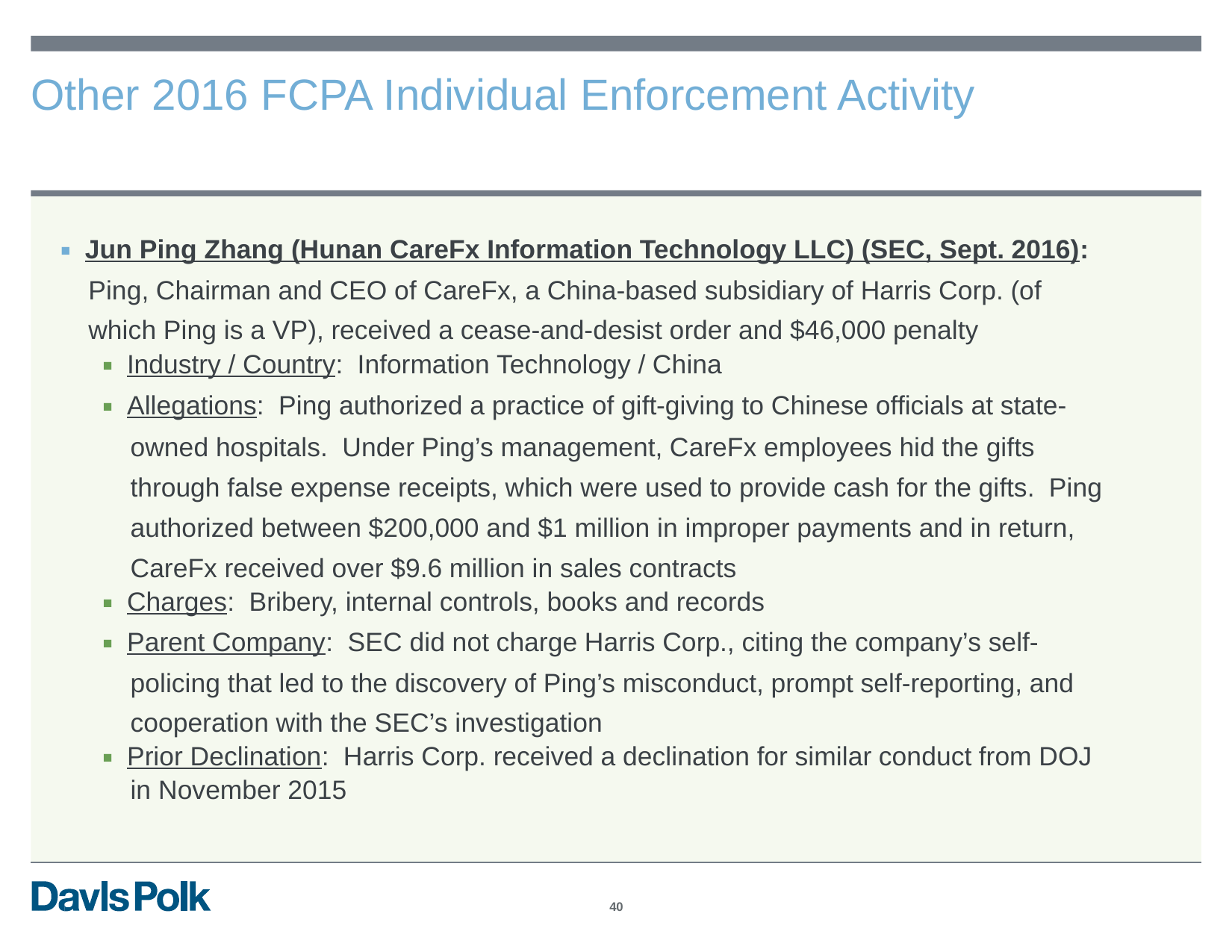

Other
2016
FCPA
Individual
Enforcement
Activity

▪  Jun Ping Zhang (Hunan CareFx Information Technology LLC) (SEC, Sept. 2016):
Ping, Chairman and CEO of CareFx, a China-based subsidiary of Harris Corp. (of
which Ping is a VP), received a cease-and-desist order and $46,000 penalty
▪  Industry / Country:  Information Technology / China
▪  Allegations:  Ping authorized a practice of gift-giving to Chinese officials at state-
owned hospitals.  Under Ping’s management, CareFx employees hid the gifts
through false expense receipts, which were used to provide cash for the gifts.  Ping
authorized between $200,000 and $1 million in improper payments and in return,
CareFx received over $9.6 million in sales contracts
▪  Charges:  Bribery, internal controls, books and records
▪  Parent Company:  SEC did not charge Harris Corp., citing the company’s self-
policing that led to the discovery of Ping’s misconduct, prompt self-reporting, and
cooperation with the SEC’s investigation
▪  Prior Declination:  Harris Corp. received a declination for similar conduct from DOJ
in November 2015

40